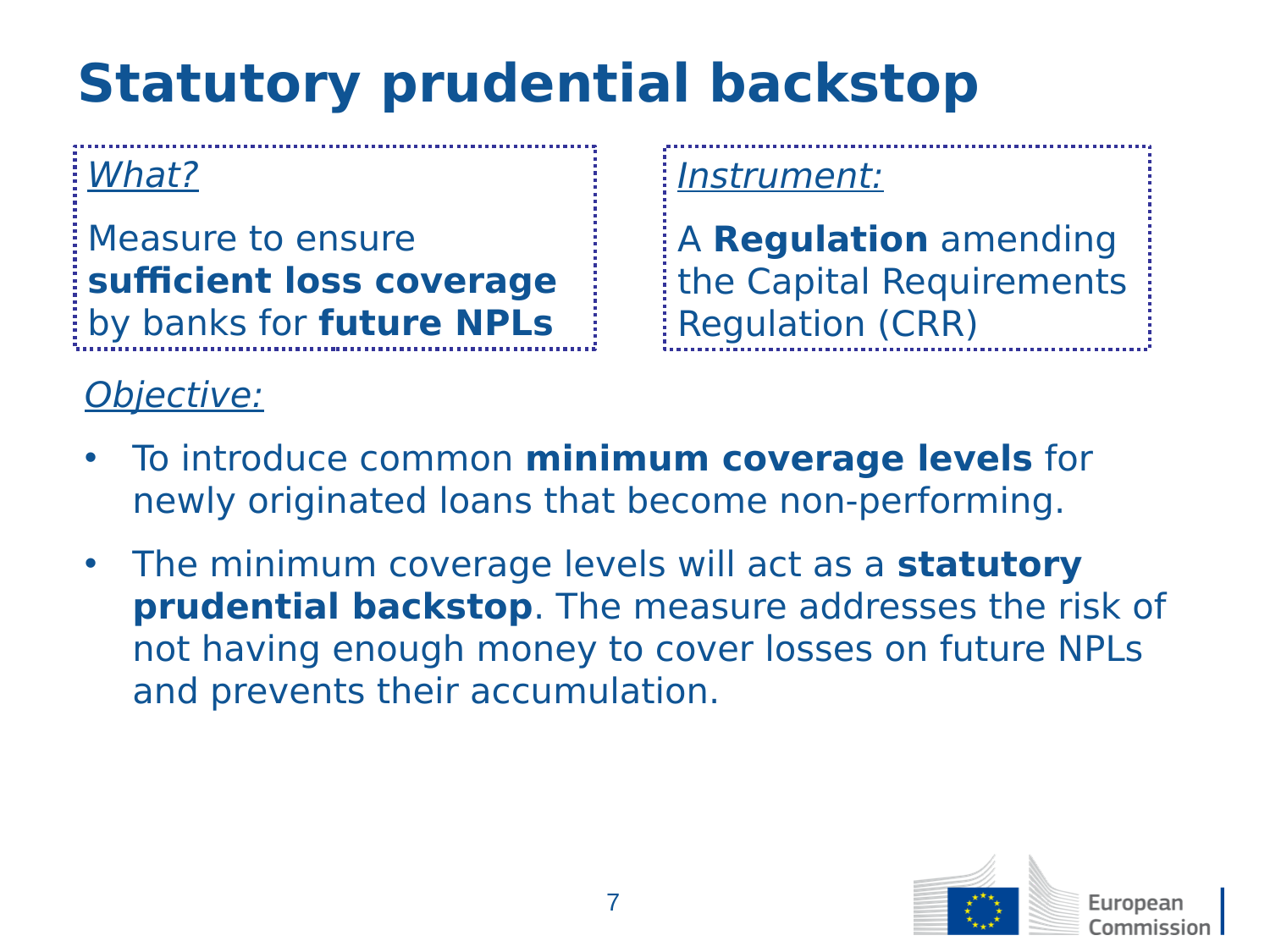

# Statutory prudential backstop
What?
Measure to ensure sufficient loss coverage by banks for future NPLs
Instrument:
A Regulation amending the Capital Requirements Regulation (CRR)
Objective:
To introduce common minimum coverage levels for newly originated loans that become non-performing.
The minimum coverage levels will act as a statutory prudential backstop. The measure addresses the risk of not having enough money to cover losses on future NPLs and prevents their accumulation.
7